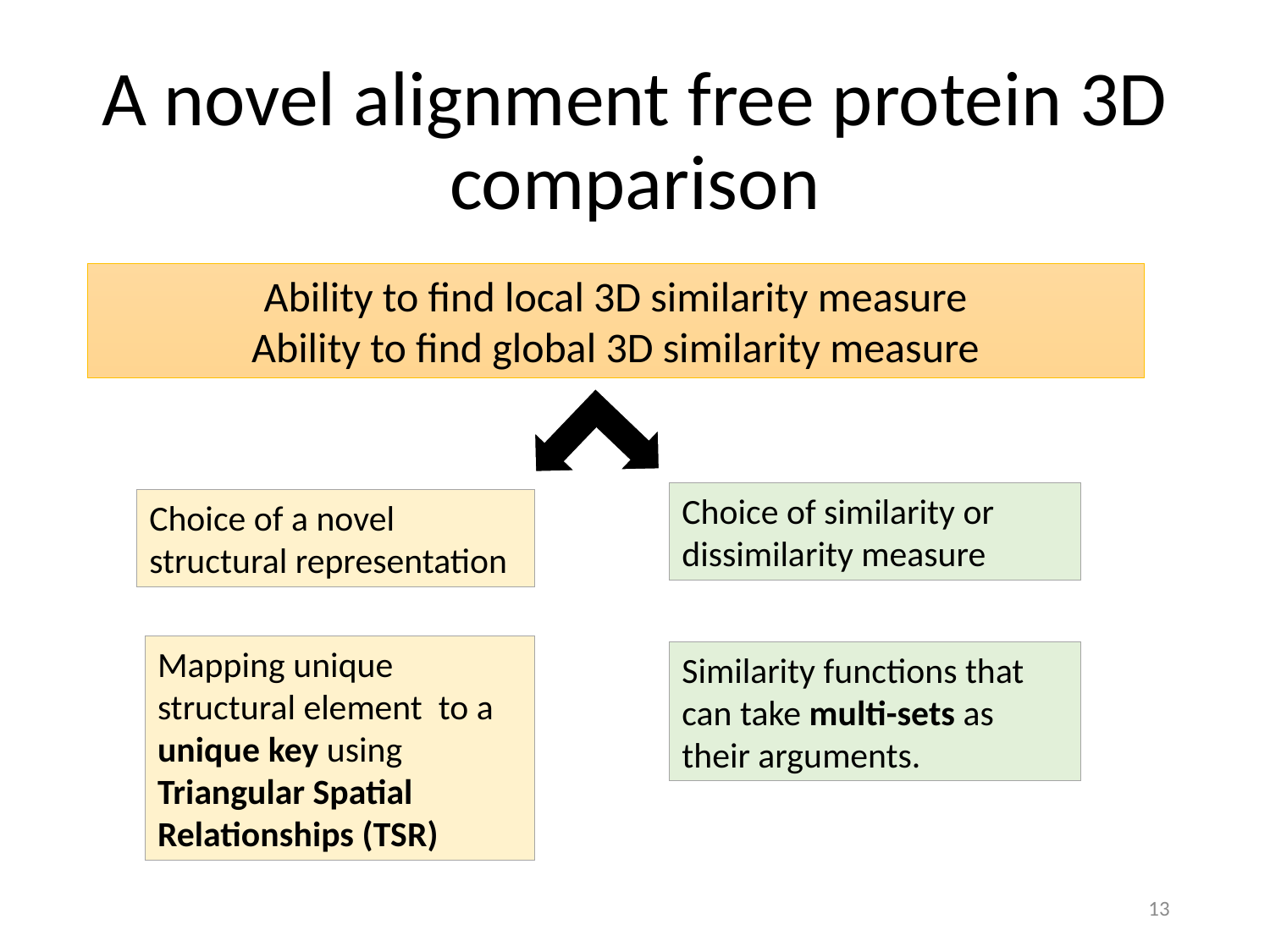

# A novel alignment free protein 3D comparison
Ability to find local 3D similarity measure
Ability to find global 3D similarity measure

Choice of similarity or dissimilarity measure
Choice of a novel structural representation
Mapping unique structural element  to a unique key using Triangular Spatial Relationships (TSR)
Similarity functions that can take multi-sets as their arguments.
13